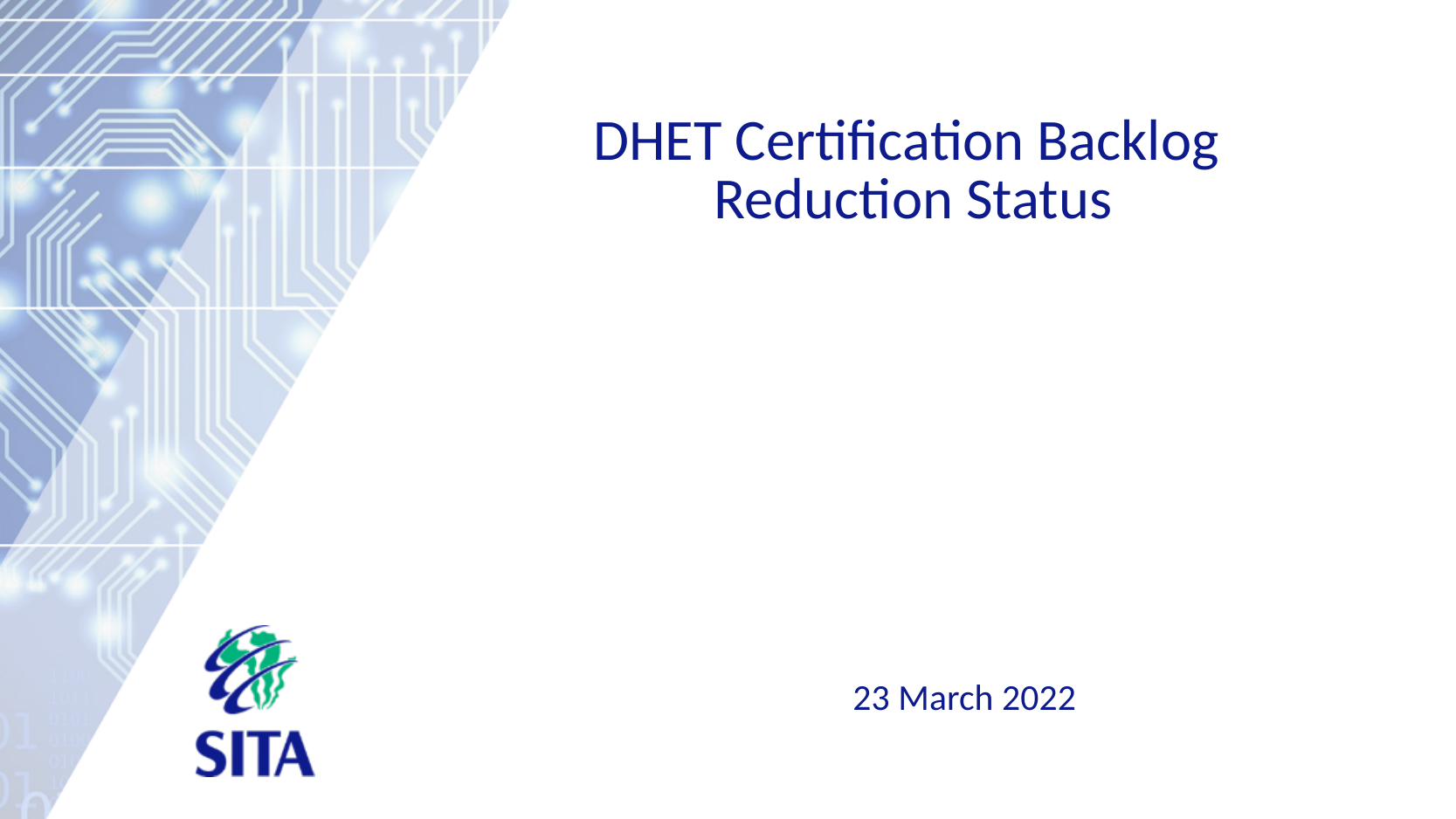

# DHET Certification Backlog Reduction Status
23 March 2022